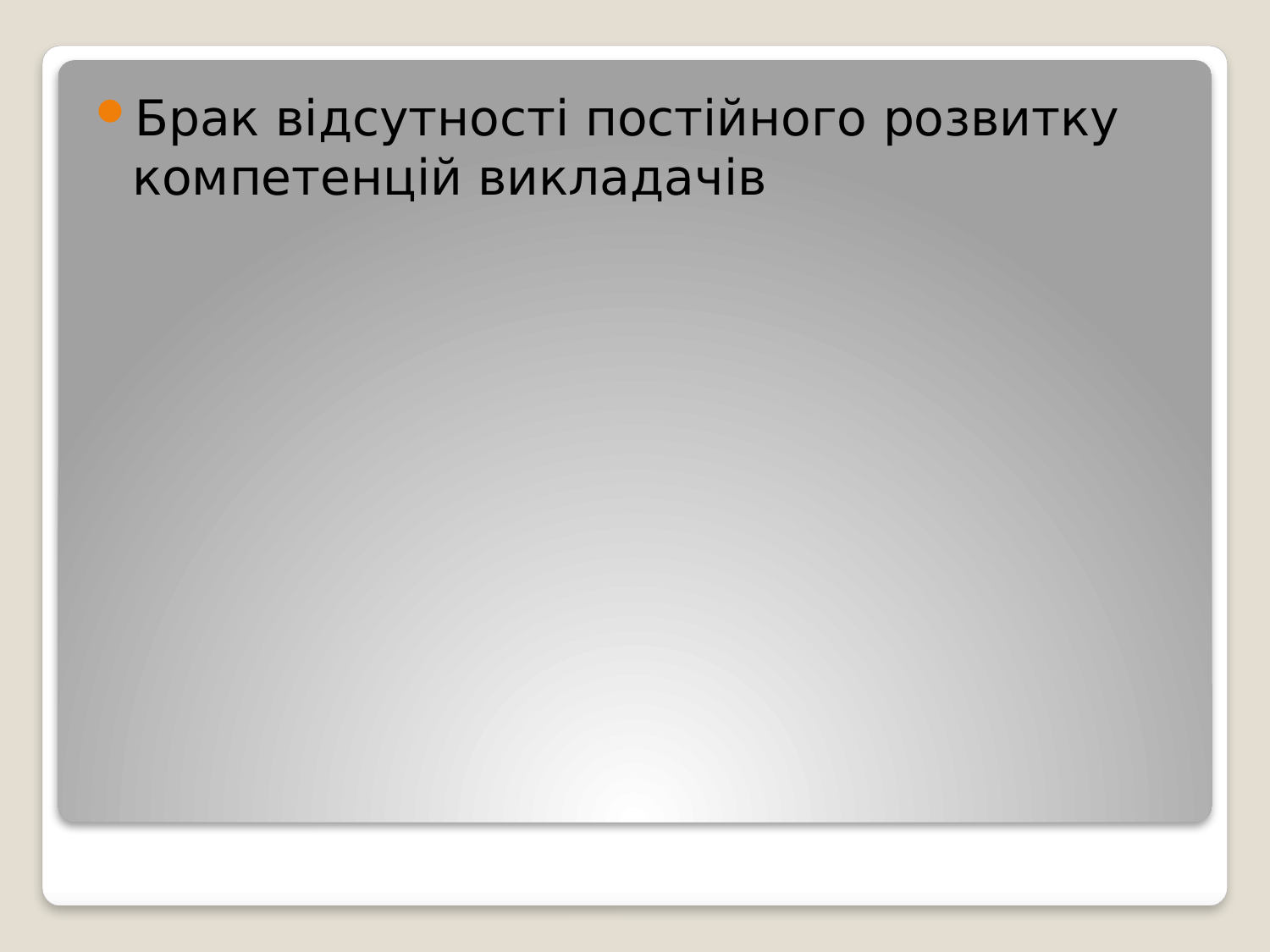

Брак відсутності постійного розвитку компетенцій викладачів
#